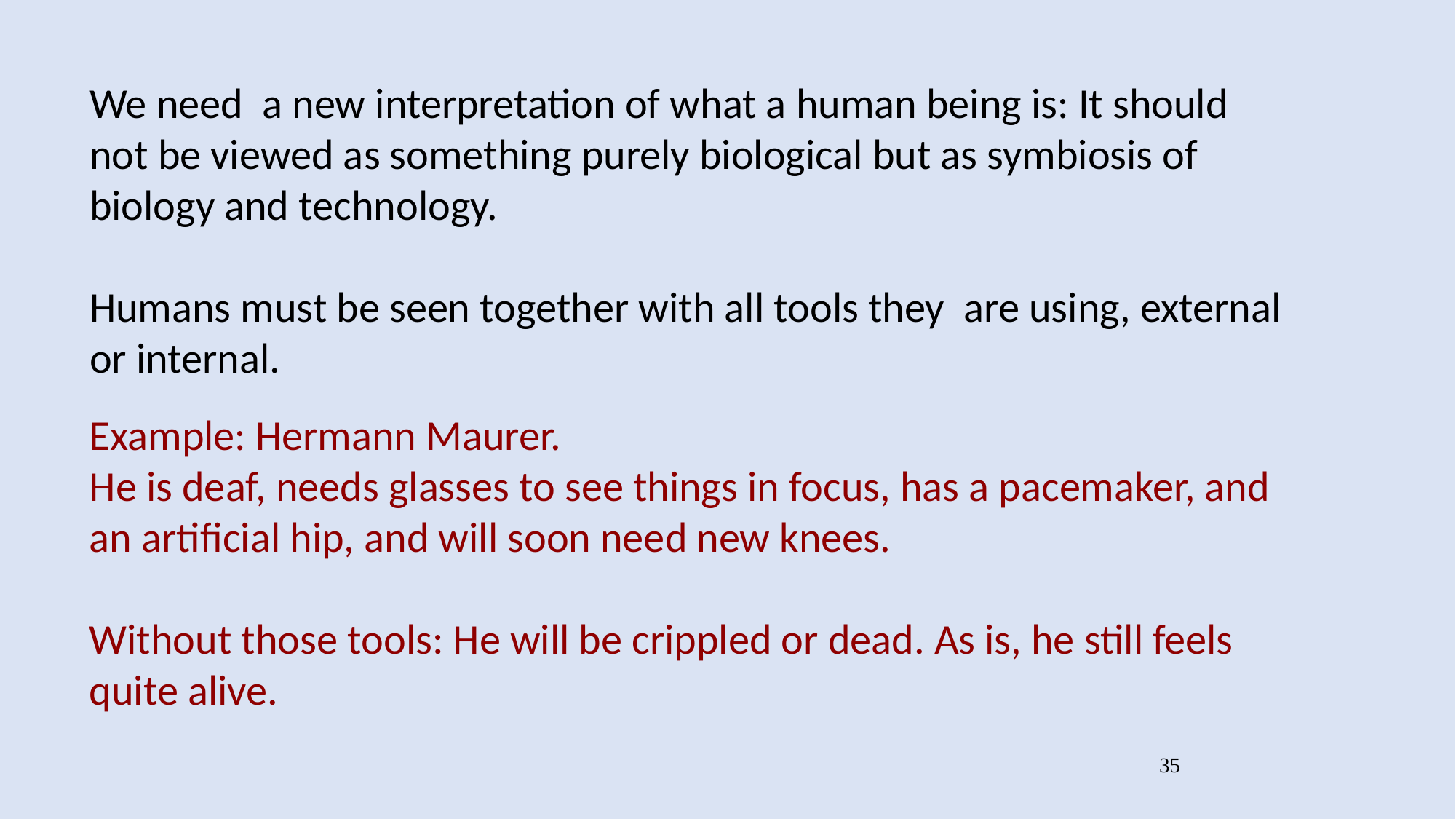

We need  a new interpretation of what a human being is: It should not be viewed as something purely biological but as symbiosis of biology and technology.

Humans must be seen together with all tools they  are using, external or internal.
Example: Hermann Maurer.
He is deaf, needs glasses to see things in focus, has a pacemaker, and an artificial hip, and will soon need new knees.

Without those tools: He will be crippled or dead. As is, he still feels quite alive.
35